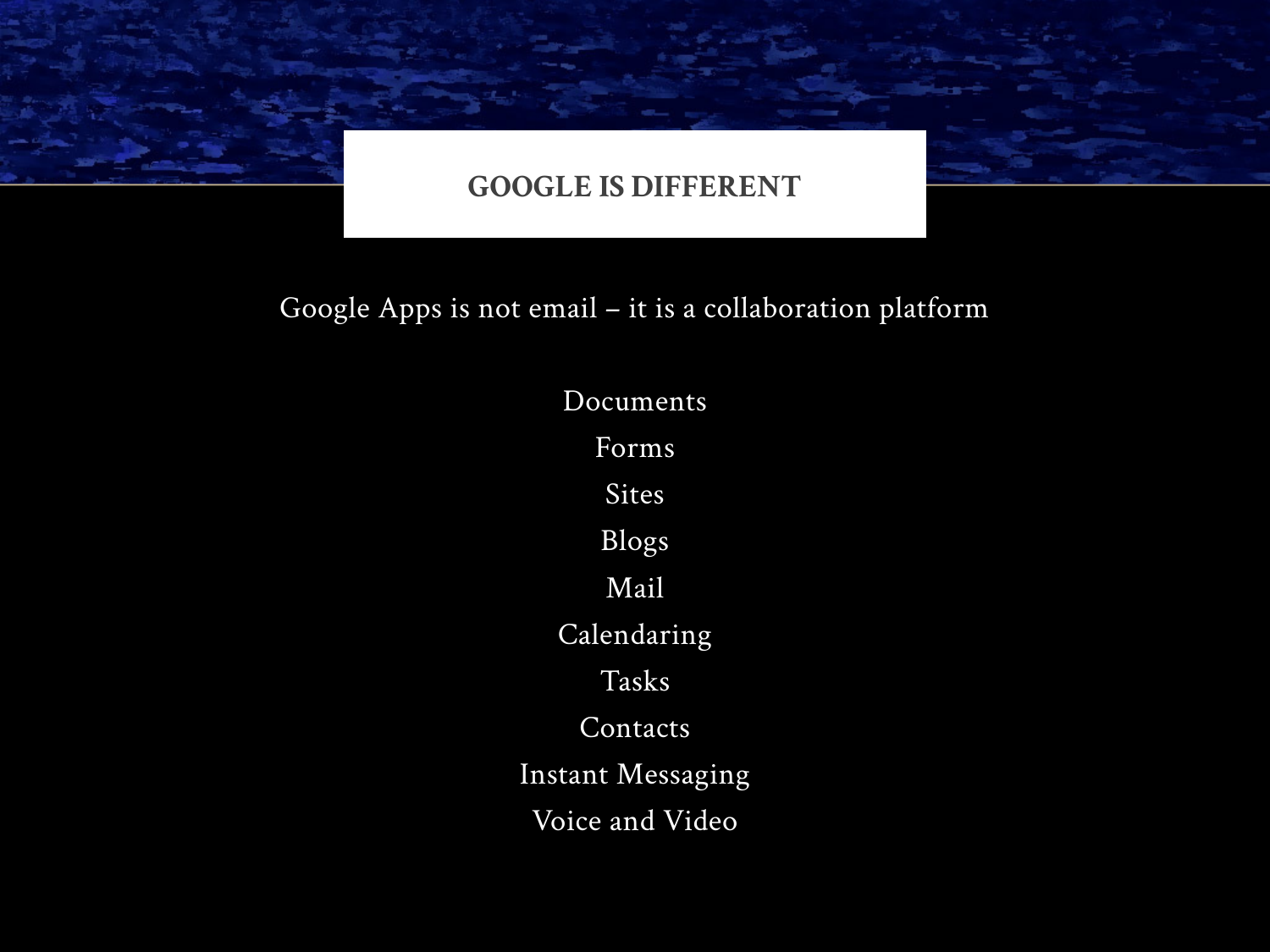

# Google is different
Google Apps is not email – it is a collaboration platform

Documents
Forms
Sites
Blogs
Mail
Calendaring
Tasks
Contacts
Instant Messaging
Voice and Video